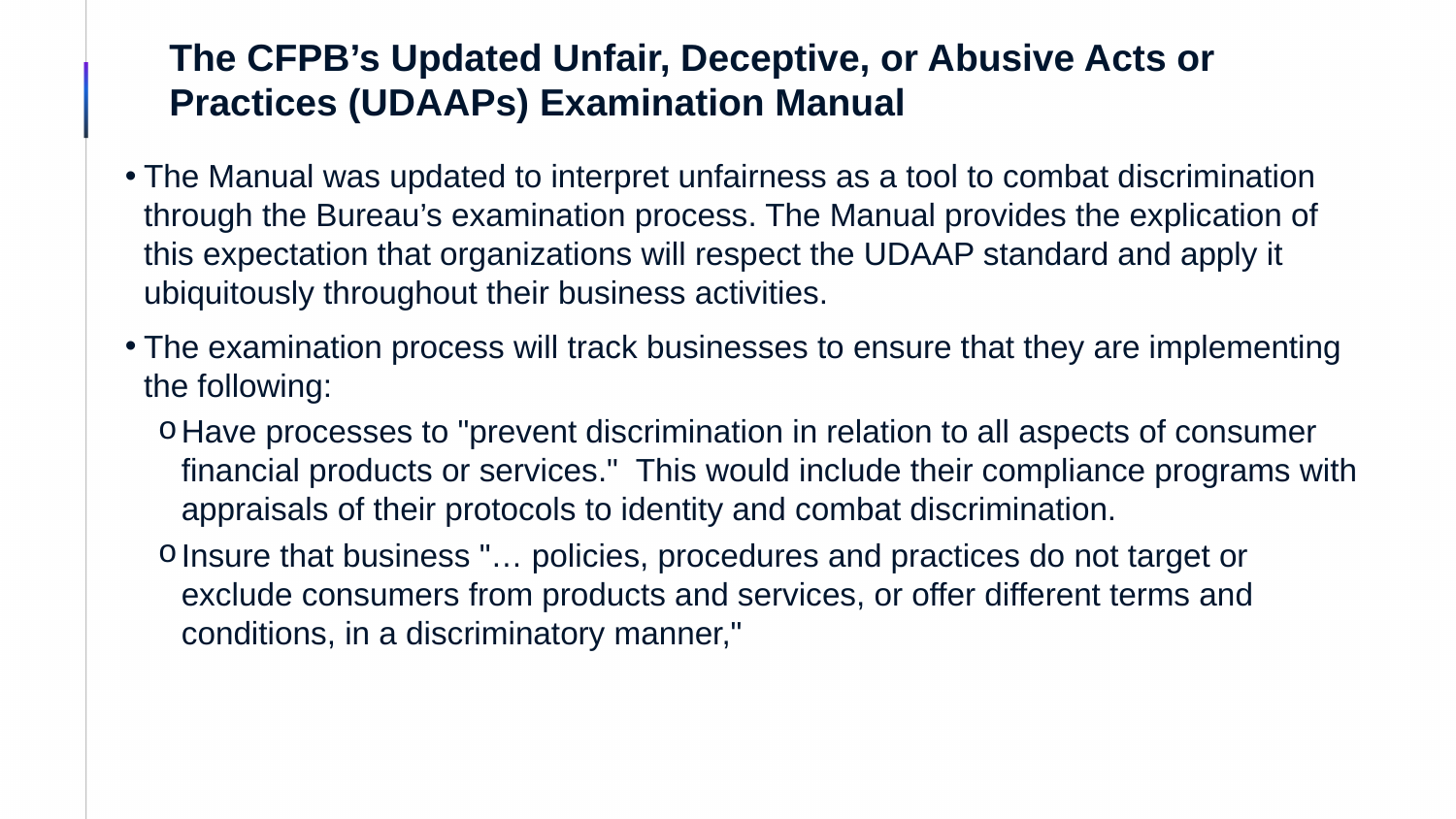

# The CFPB’s Updated Unfair, Deceptive, or Abusive Acts or Practices (UDAAPs) Examination Manual
The Manual was updated to interpret unfairness as a tool to combat discrimination through the Bureau’s examination process. The Manual provides the explication of this expectation that organizations will respect the UDAAP standard and apply it ubiquitously throughout their business activities.
The examination process will track businesses to ensure that they are implementing the following:
Have processes to "prevent discrimination in relation to all aspects of consumer financial products or services."  This would include their compliance programs with appraisals of their protocols to identity and combat discrimination.
Insure that business "… policies, procedures and practices do not target or exclude consumers from products and services, or offer different terms and conditions, in a discriminatory manner,"